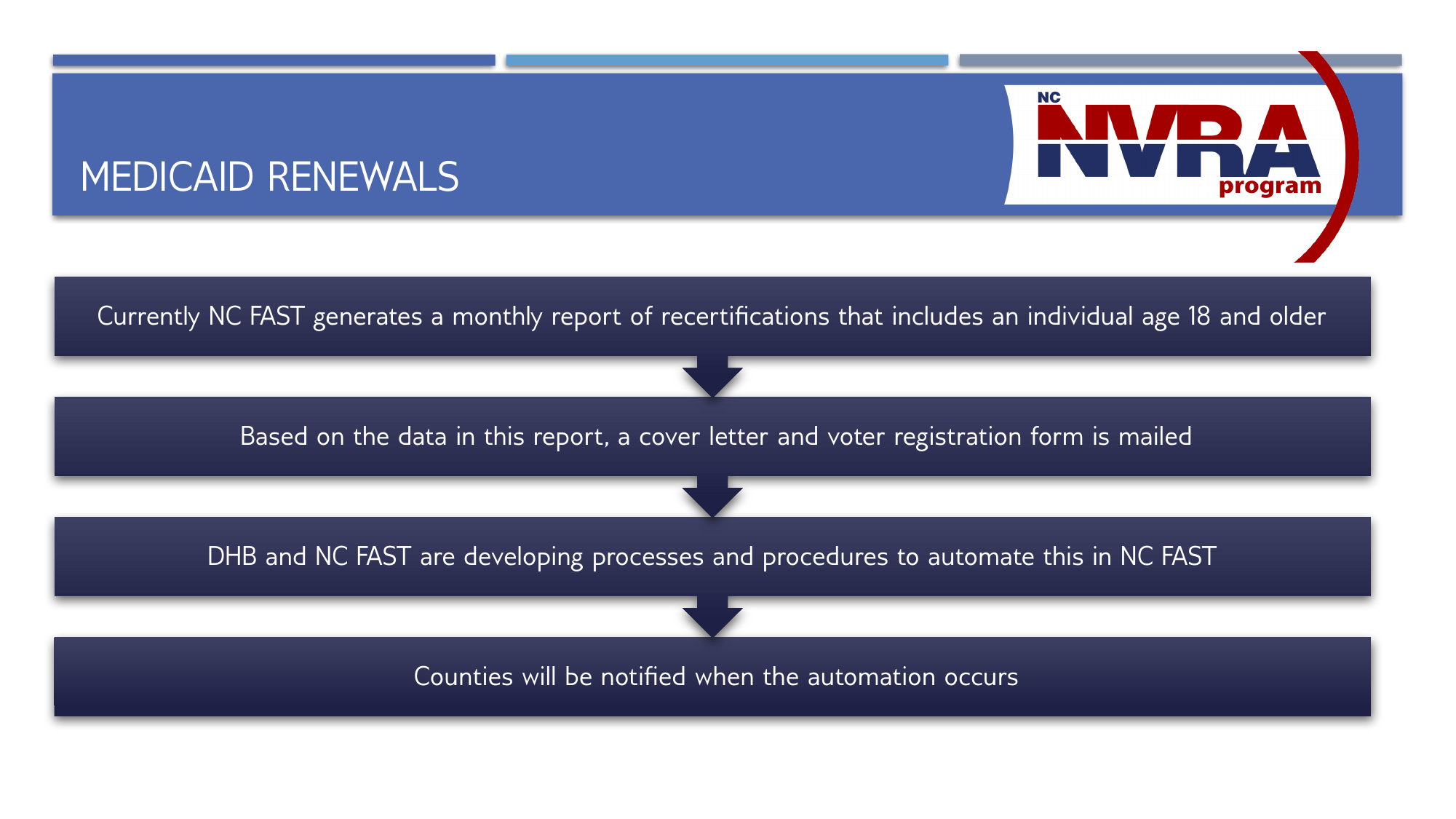

# Medicaid renewals
 Counties will be notified when the automation occurs
DHB and NC FAST are developing processes and procedures to automate this in NC FAST
 Based on the data in this report, a cover letter and voter registration form is mailed
Currently NC FAST generates a monthly report of recertifications that includes an individual age 18 and older